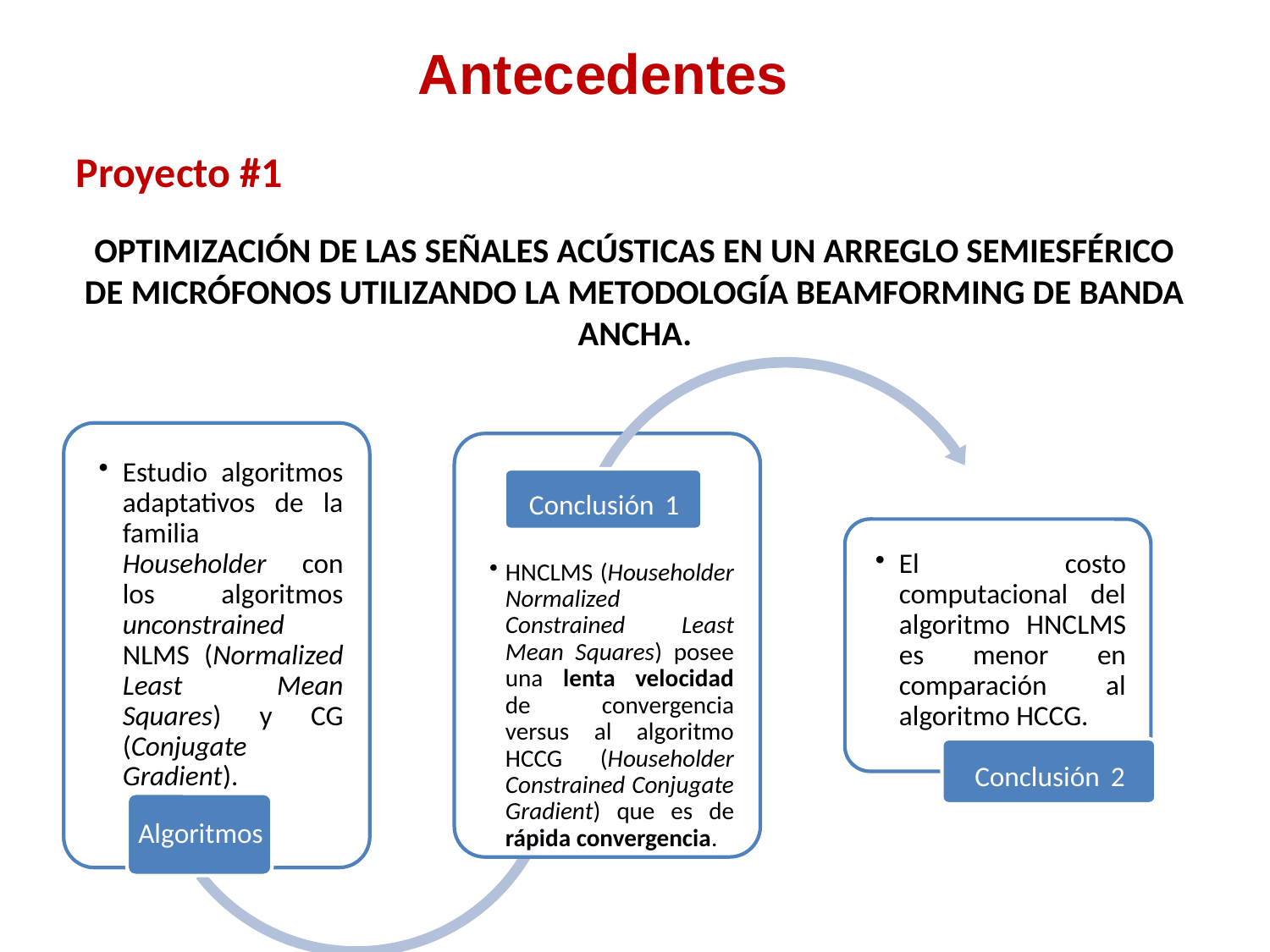

Antecedentes
Proyecto #1
OPTIMIZACIÓN DE LAS SEÑALES ACÚSTICAS EN UN ARREGLO SEMIESFÉRICO DE MICRÓFONOS UTILIZANDO LA METODOLOGÍA BEAMFORMING DE BANDA ANCHA.
Estudio algoritmos adaptativos de la familia Householder con los algoritmos unconstrained NLMS (Normalized Least Mean Squares) y CG (Conjugate Gradient).
Algoritmos
HNCLMS (Householder Normalized Constrained Least Mean Squares) posee una lenta velocidad de convergencia versus al algoritmo HCCG (Householder Constrained Conjugate Gradient) que es de rápida convergencia.
Conclusión 1
El costo computacional del algoritmo HNCLMS es menor en comparación al algoritmo HCCG.

Conclusión 2